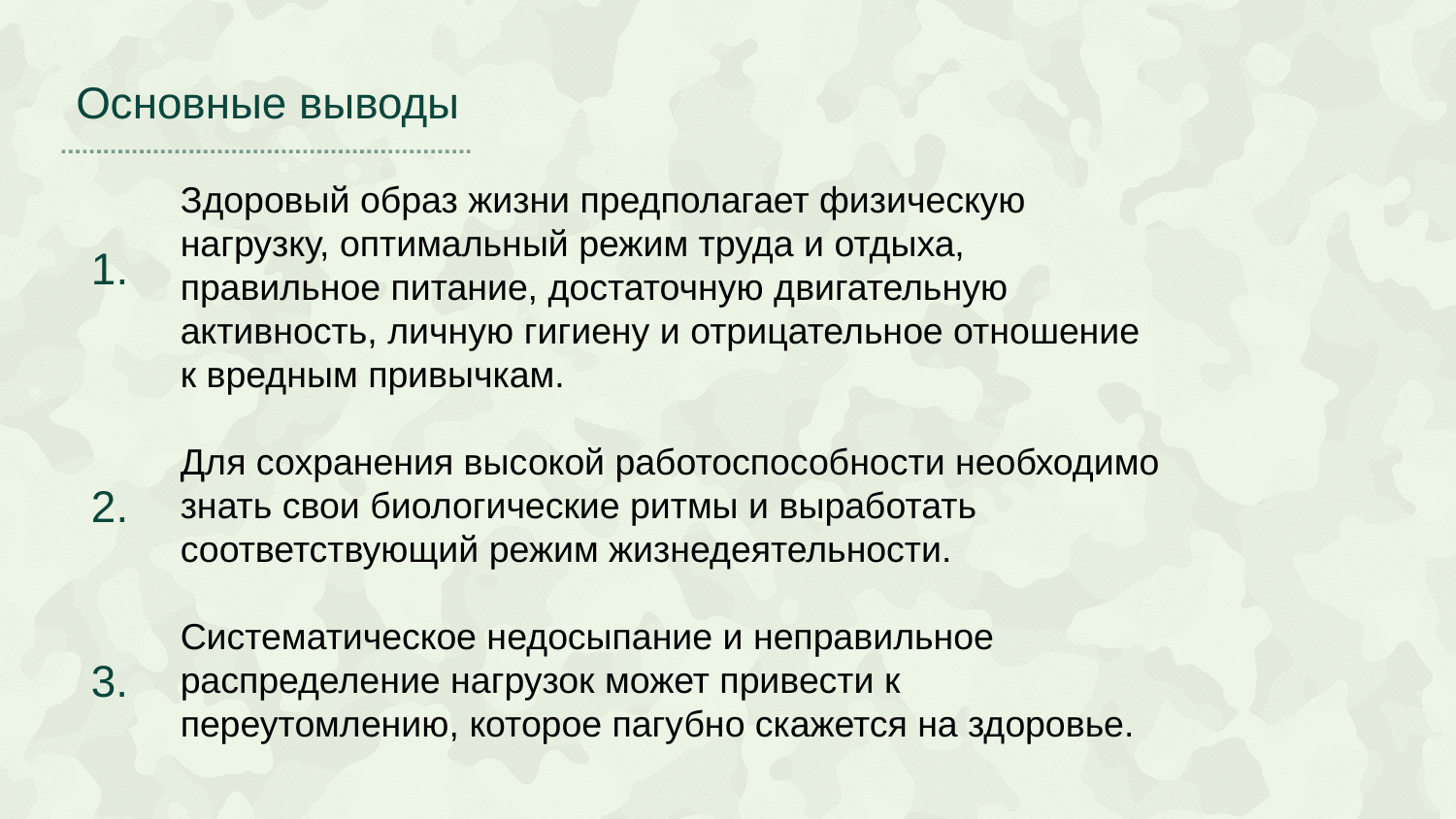

Основные выводы
Здоровый образ жизни предполагает физическую нагрузку, оптимальный режим труда и отдыха, правильное питание, достаточную двигательную активность, личную гигиену и отрицательное отношение к вредным привычкам.

Для сохранения высокой работоспособности необходимо знать свои биологические ритмы и выработать соответствующий режим жизнедеятельности.

Систематическое недосыпание и неправильное распределение нагрузок может привести к переутомлению, которое пагубно скажется на здоровье.
1.
2.
3.